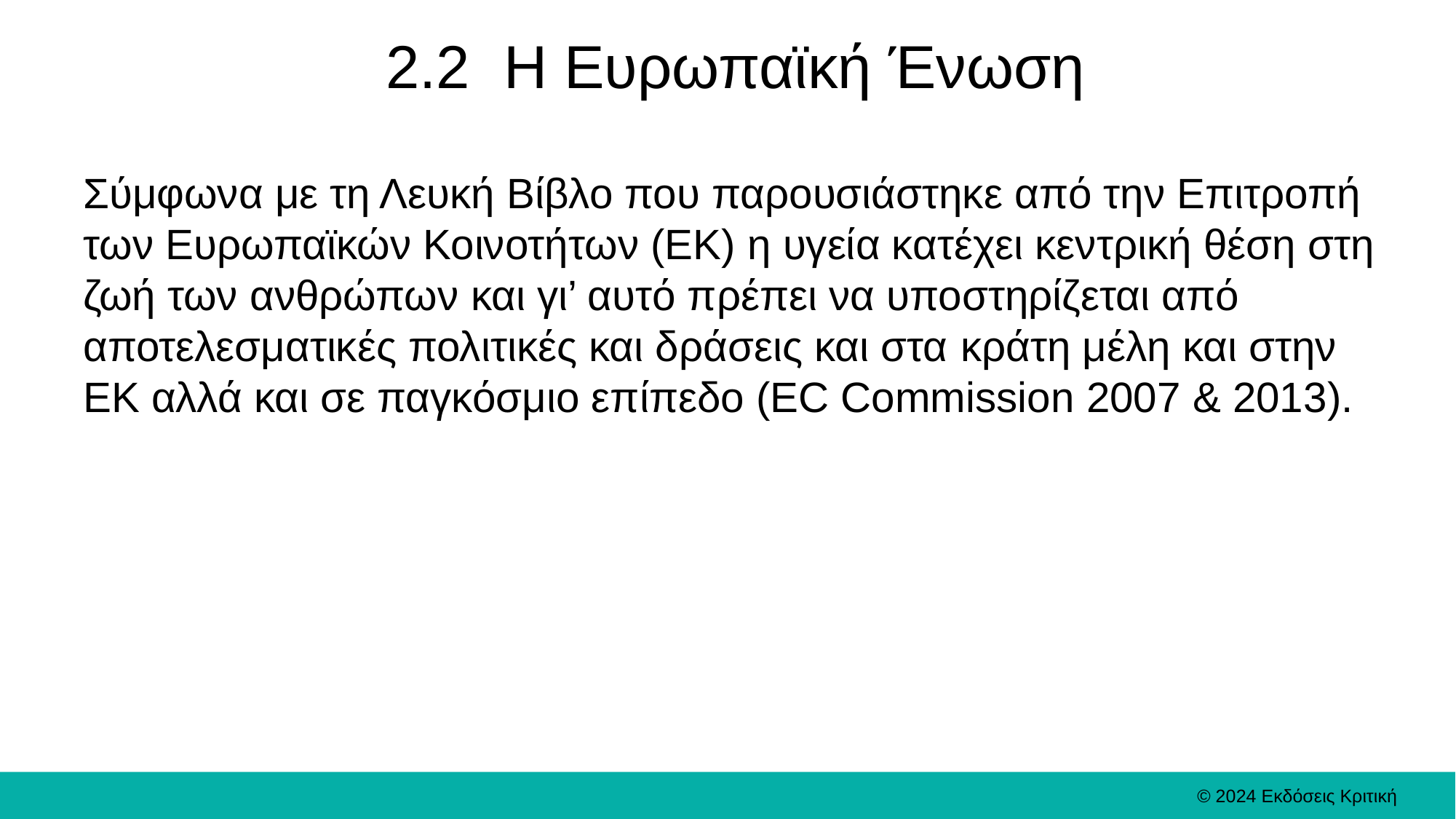

# 2.2  Η Ευρωπαϊκή Ένωση
Σύμφωνα με τη Λευκή Βίβλο που παρουσιάστηκε από την Επιτροπή των Ευρωπαϊκών Κοινοτήτων (ΕΚ) η υγεία κατέχει κεντρική θέση στη ζωή των ανθρώπων και γι’ αυτό πρέπει να υποστηρίζεται από αποτελεσματικές πολιτικές και δράσεις και στα κράτη μέλη και στην ΕΚ αλλά και σε παγκόσμιο επίπεδο (EC Commission 2007 & 2013).

© 2024 Εκδόσεις Κριτική